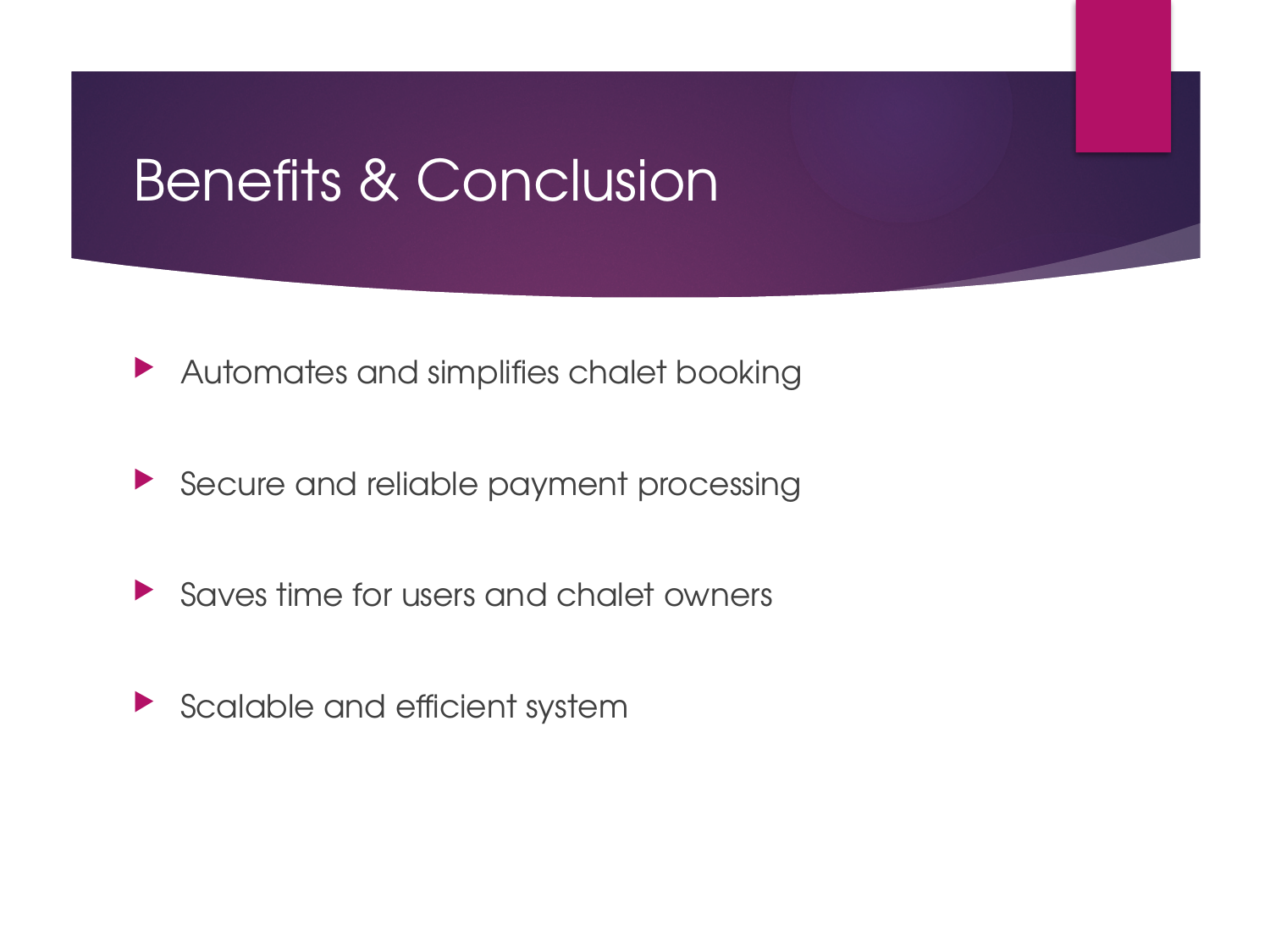

# Benefits & Conclusion
Automates and simplifies chalet booking

Secure and reliable payment processing

Saves time for users and chalet owners

Scalable and efficient system